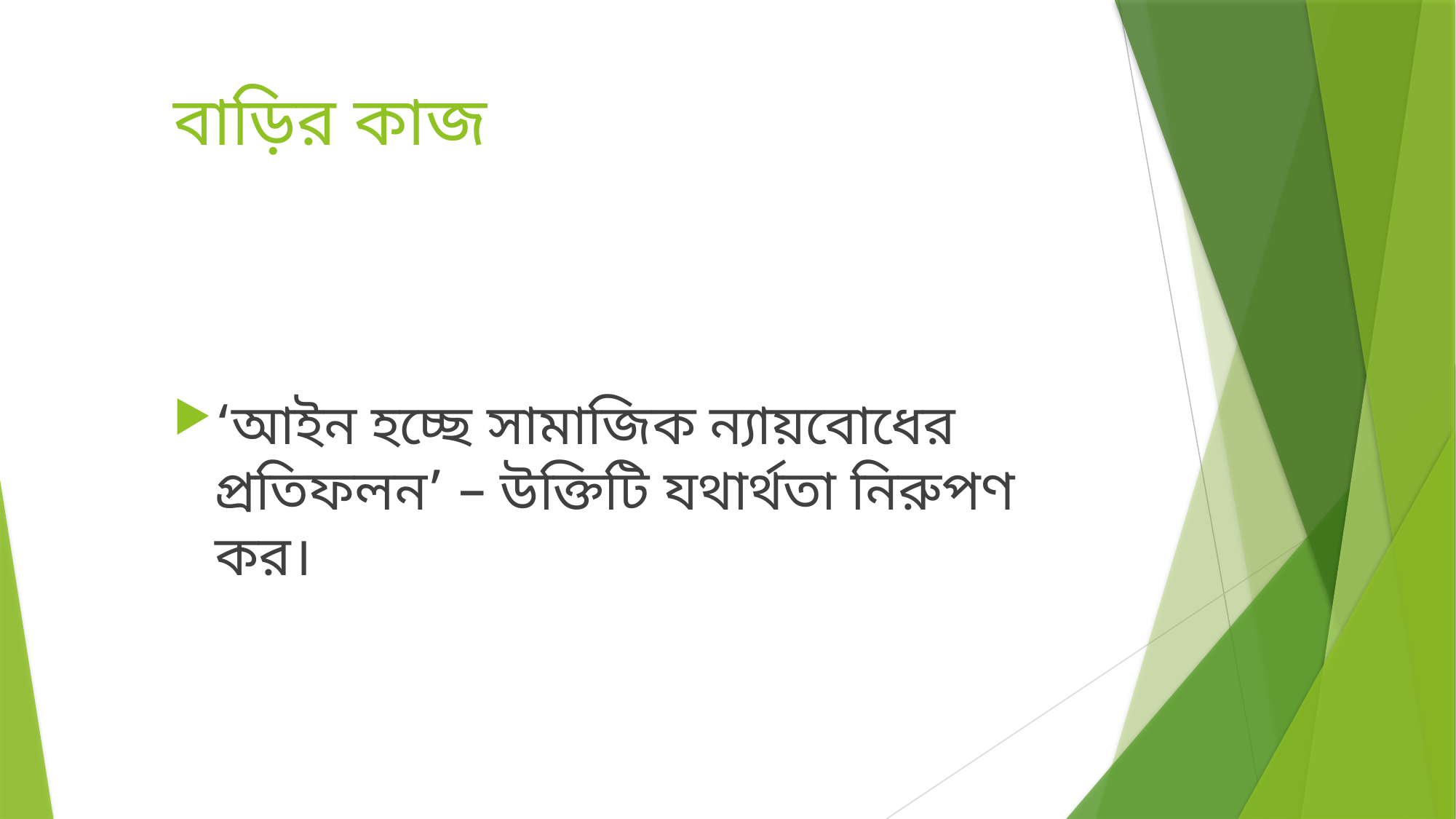

# বাড়ির কাজ

‘আইন হচ্ছে সামাজিক ন্যায়বোধের প্রতিফলন’ – উক্তিটি যথার্থতা নিরুপণ কর।